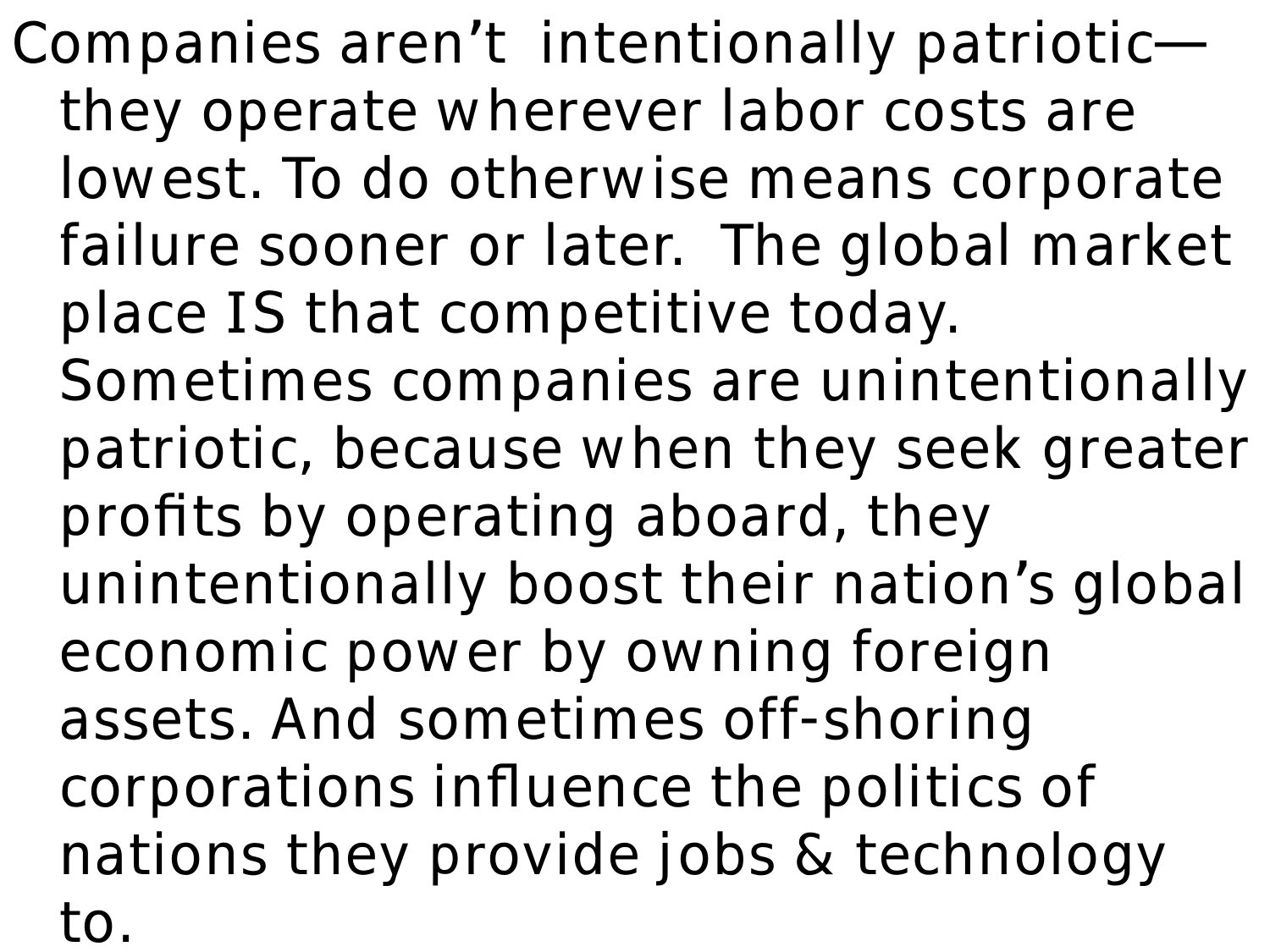

Companies aren’t  intentionally patriotic—they operate wherever labor costs are lowest. To do otherwise means corporate failure sooner or later.  The global market place IS that competitive today.  Sometimes companies are unintentionally patriotic, because when they seek greater profits by operating aboard, they unintentionally boost their nation’s global economic power by owning foreign assets. And sometimes off-shoring corporations influence the politics of nations they provide jobs & technology to.